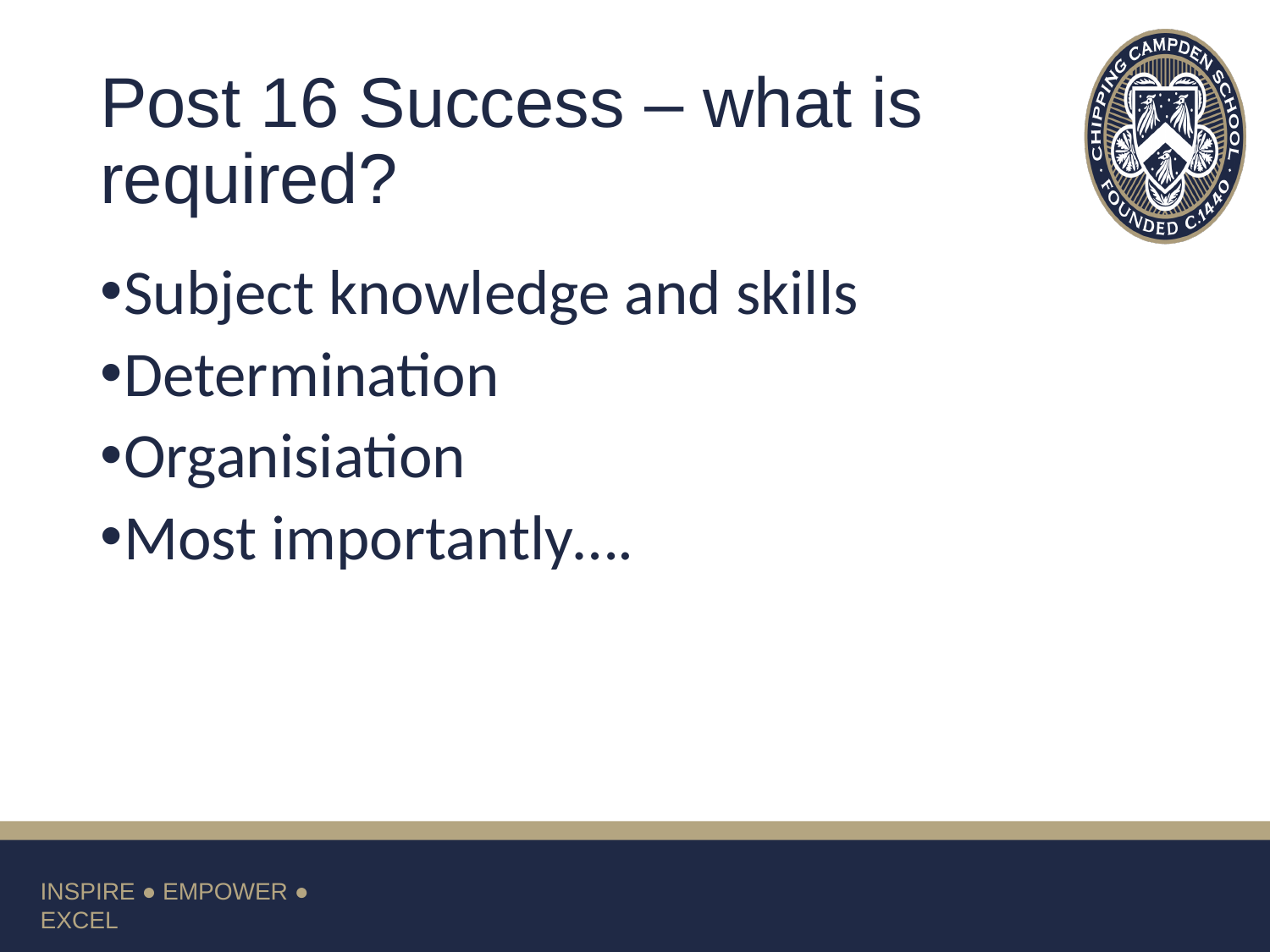

# Post 16 Success – what is required?
Subject knowledge and skills
Determination
Organisiation
Most importantly….